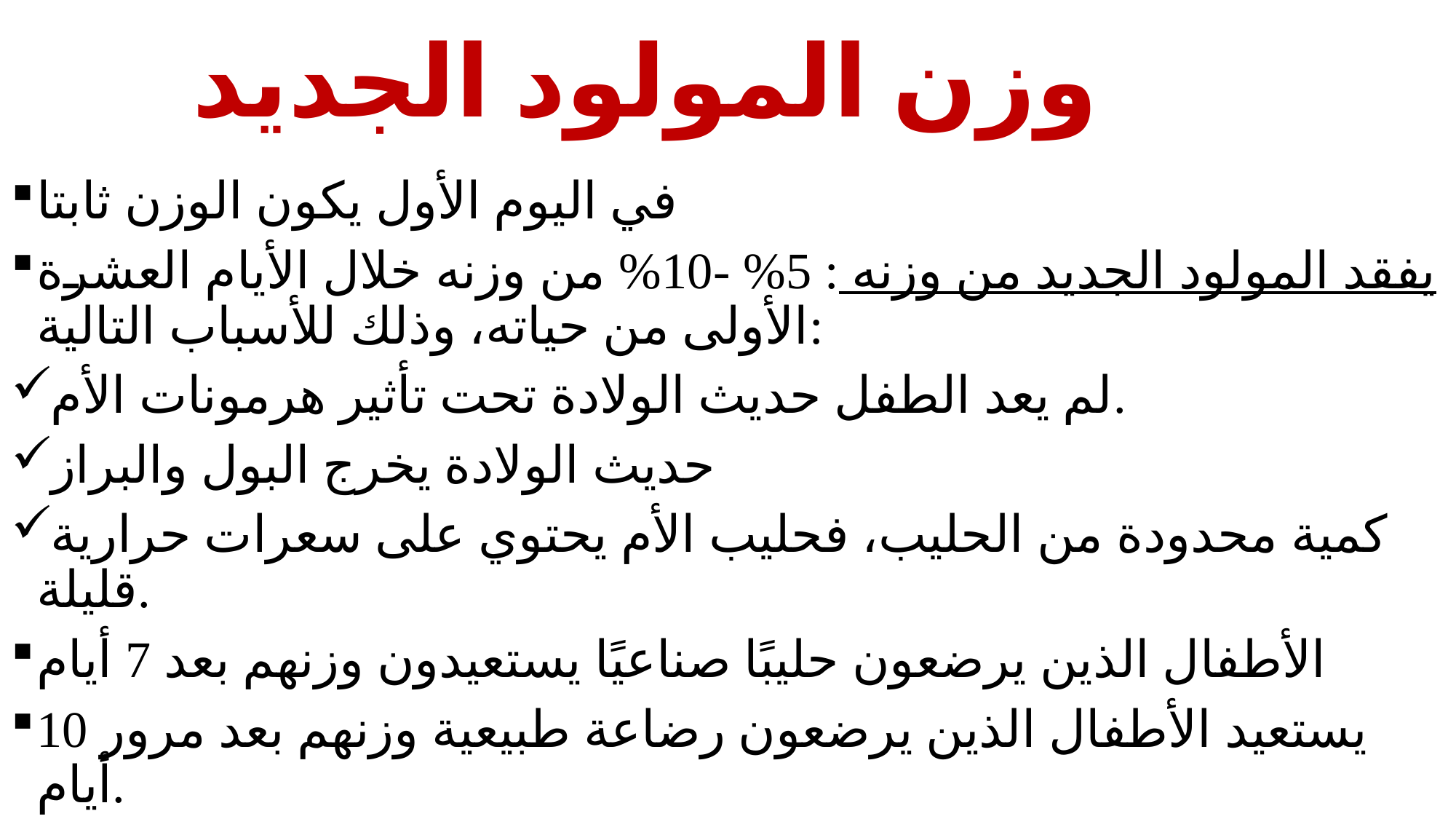

# وزن المولود الجديد
في اليوم الأول يكون الوزن ثابتا
يفقد المولود الجديد من وزنه : 5% -10% من وزنه خلال الأيام العشرة الأولى من حياته، وذلك للأسباب التالية:
لم يعد الطفل حديث الولادة تحت تأثير هرمونات الأم.
حديث الولادة يخرج البول والبراز
كمية محدودة من الحليب، فحليب الأم يحتوي على سعرات حرارية قليلة.
الأطفال الذين يرضعون حليبًا صناعيًا يستعيدون وزنهم بعد 7 أيام
يستعيد الأطفال الذين يرضعون رضاعة طبيعية وزنهم بعد مرور 10 أيام.